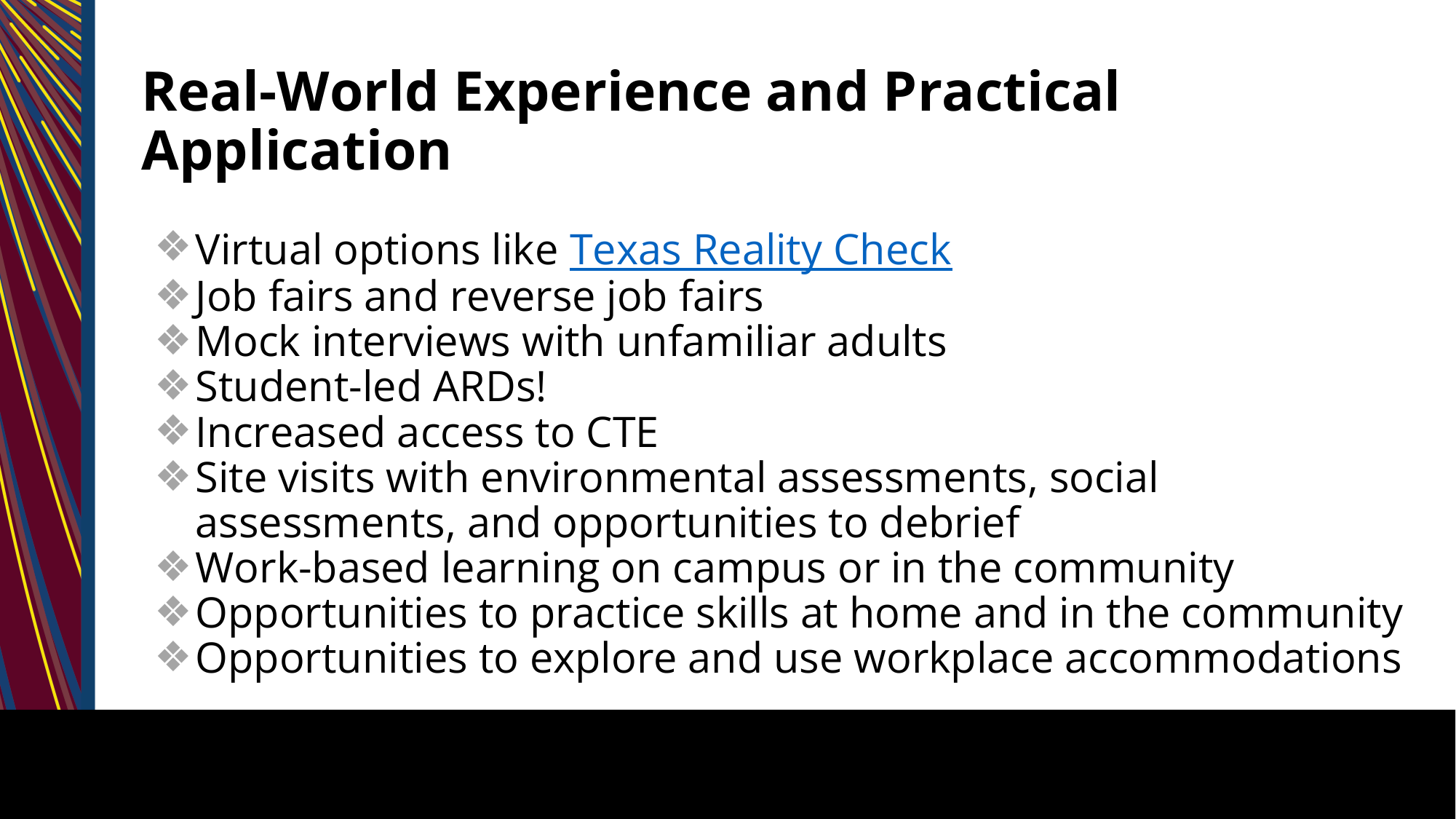

# Real-World Experience and Practical Application
Virtual options like Texas Reality Check
Job fairs and reverse job fairs
Mock interviews with unfamiliar adults
Student-led ARDs!
Increased access to CTE
Site visits with environmental assessments, social assessments, and opportunities to debrief
Work-based learning on campus or in the community
Opportunities to practice skills at home and in the community
Opportunities to explore and use workplace accommodations